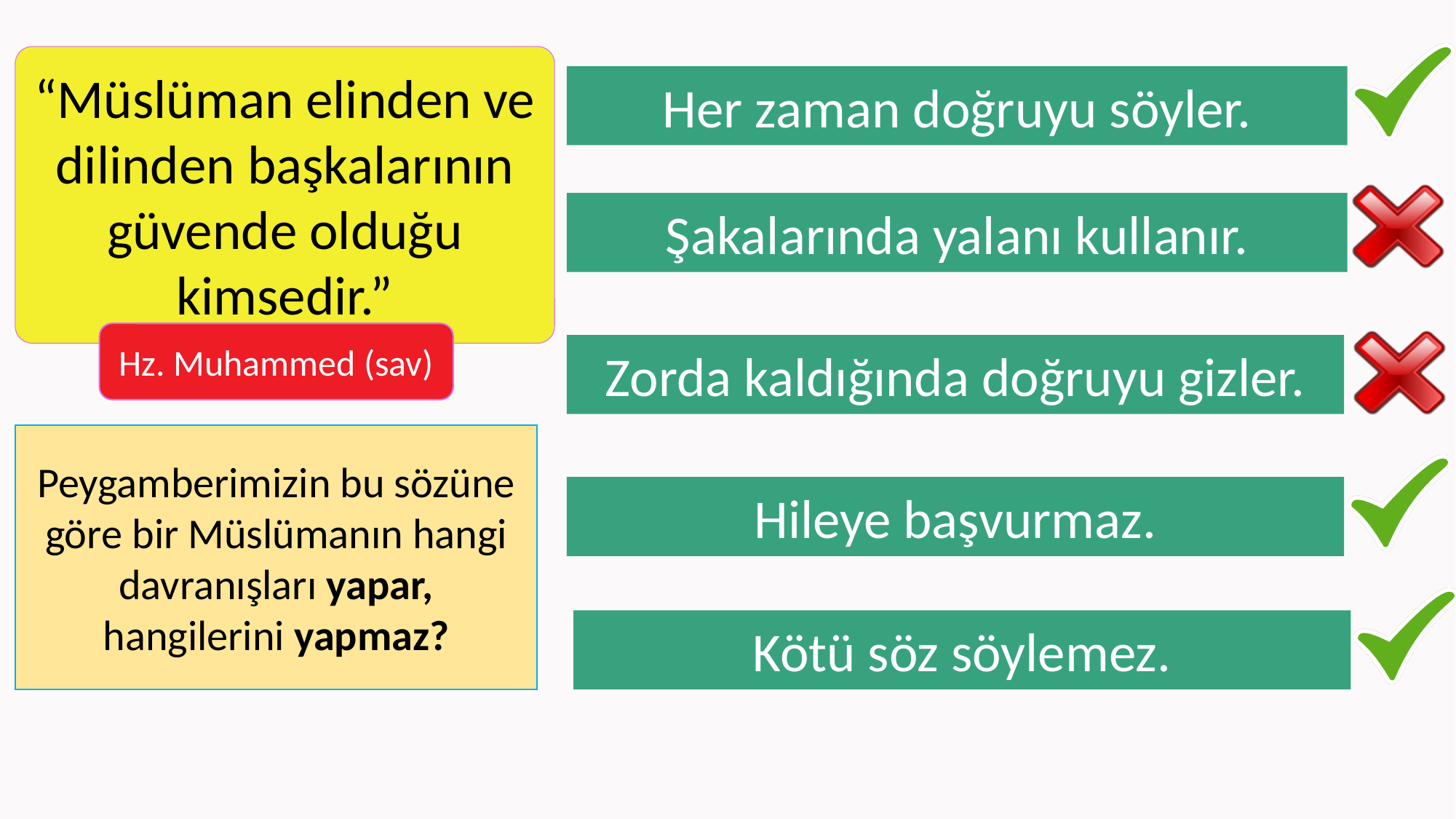

“Müslüman elinden ve dilinden başkalarının güvende olduğu kimsedir.”
Her zaman doğruyu söyler.

Şakalarında yalanı kullanır.
Hz. Muhammed (sav)

Zorda kaldığında doğruyu gizler.
Peygamberimizin bu sözüne göre bir Müslümanın hangi davranışları yapar, hangilerini yapmaz?

Hileye başvurmaz.

Kötü söz söylemez.